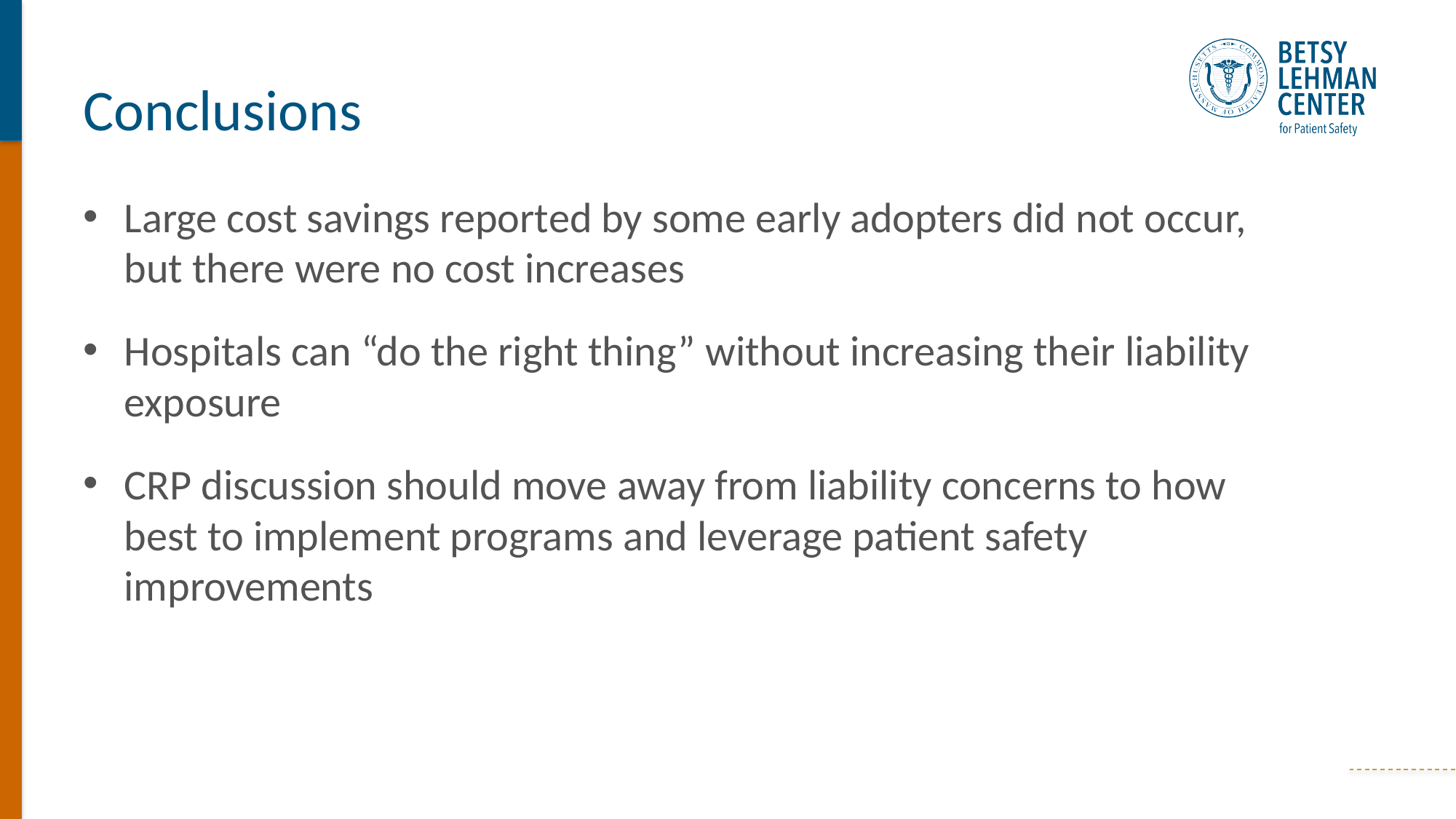

# Conclusions
Large cost savings reported by some early adopters did not occur, but there were no cost increases
Hospitals can “do the right thing” without increasing their liability exposure
CRP discussion should move away from liability concerns to how best to implement programs and leverage patient safety improvements